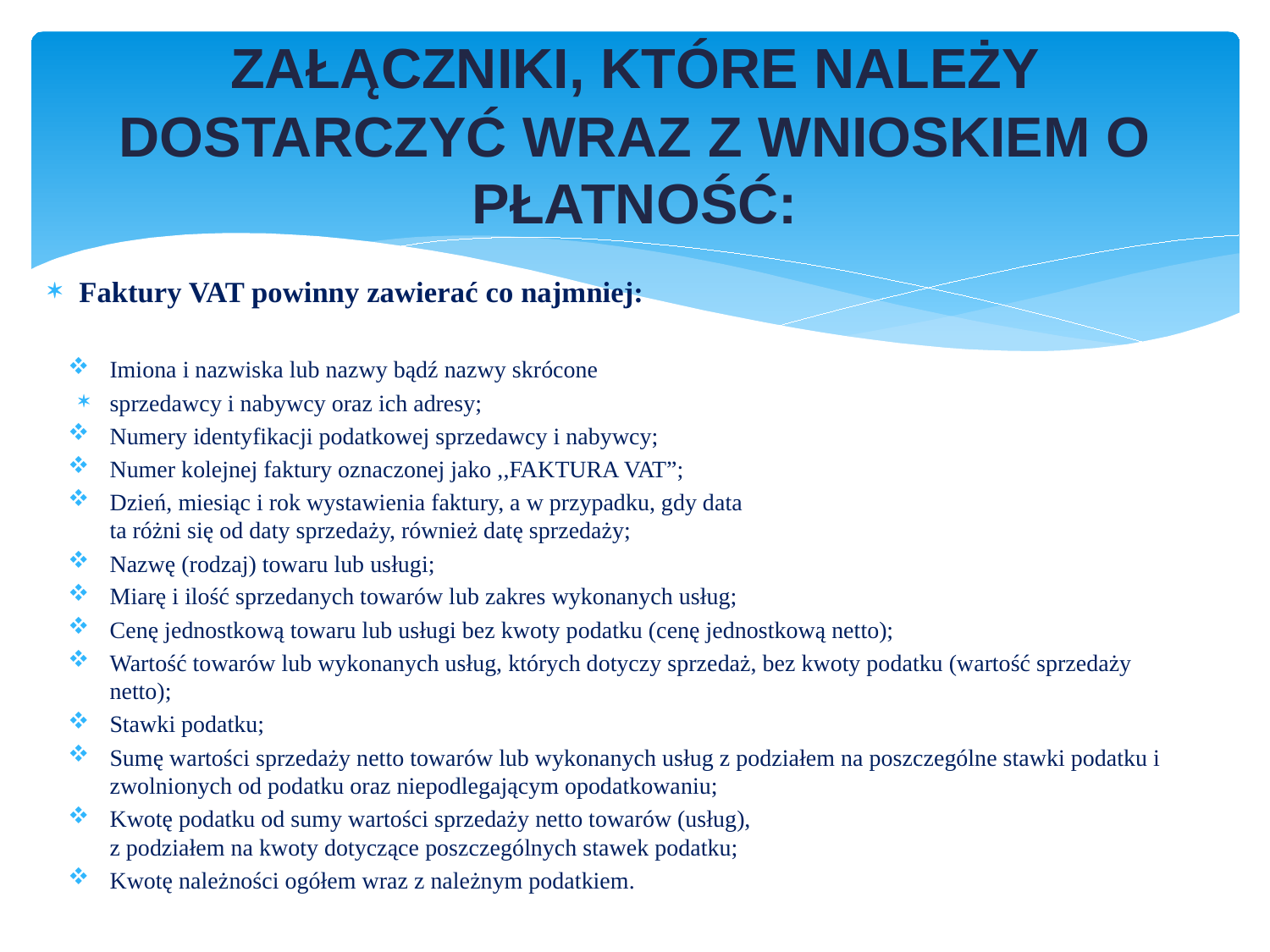

# ZAŁĄCZNIKI, KTÓRE NALEŻY DOSTARCZYĆ WRAZ Z WNIOSKIEM O PŁATNOŚĆ:

Faktury VAT powinny zawierać co najmniej:

Imiona i nazwiska lub nazwy bądź nazwy skrócone
sprzedawcy i nabywcy oraz ich adresy;
Numery identyfikacji podatkowej sprzedawcy i nabywcy;
Numer kolejnej faktury oznaczonej jako ,,FAKTURA VAT”;
Dzień, miesiąc i rok wystawienia faktury, a w przypadku, gdy data
ta różni się od daty sprzedaży, również datę sprzedaży;
Nazwę (rodzaj) towaru lub usługi;
Miarę i ilość sprzedanych towarów lub zakres wykonanych usług;
Cenę jednostkową towaru lub usługi bez kwoty podatku (cenę jednostkową netto);
Wartość towarów lub wykonanych usług, których dotyczy sprzedaż, bez kwoty podatku (wartość sprzedaży netto);
Stawki podatku;
Sumę wartości sprzedaży netto towarów lub wykonanych usług z podziałem na poszczególne stawki podatku i zwolnionych od podatku oraz niepodlegającym opodatkowaniu;
Kwotę podatku od sumy wartości sprzedaży netto towarów (usług),
z podziałem na kwoty dotyczące poszczególnych stawek podatku;
Kwotę należności ogółem wraz z należnym podatkiem.